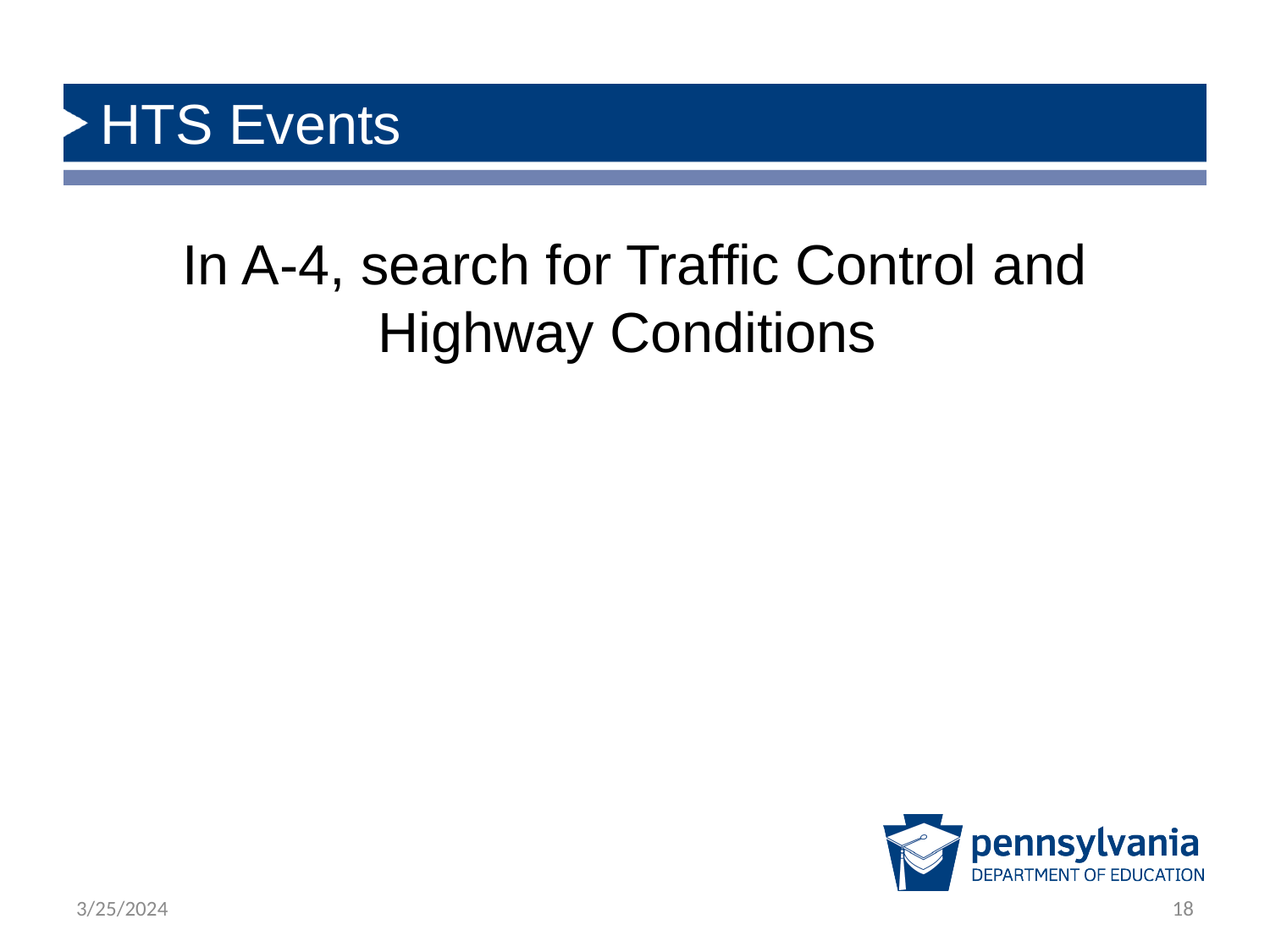

# HTS Events
In A-4, search for Traffic Control and Highway Conditions
3/25/2024
18